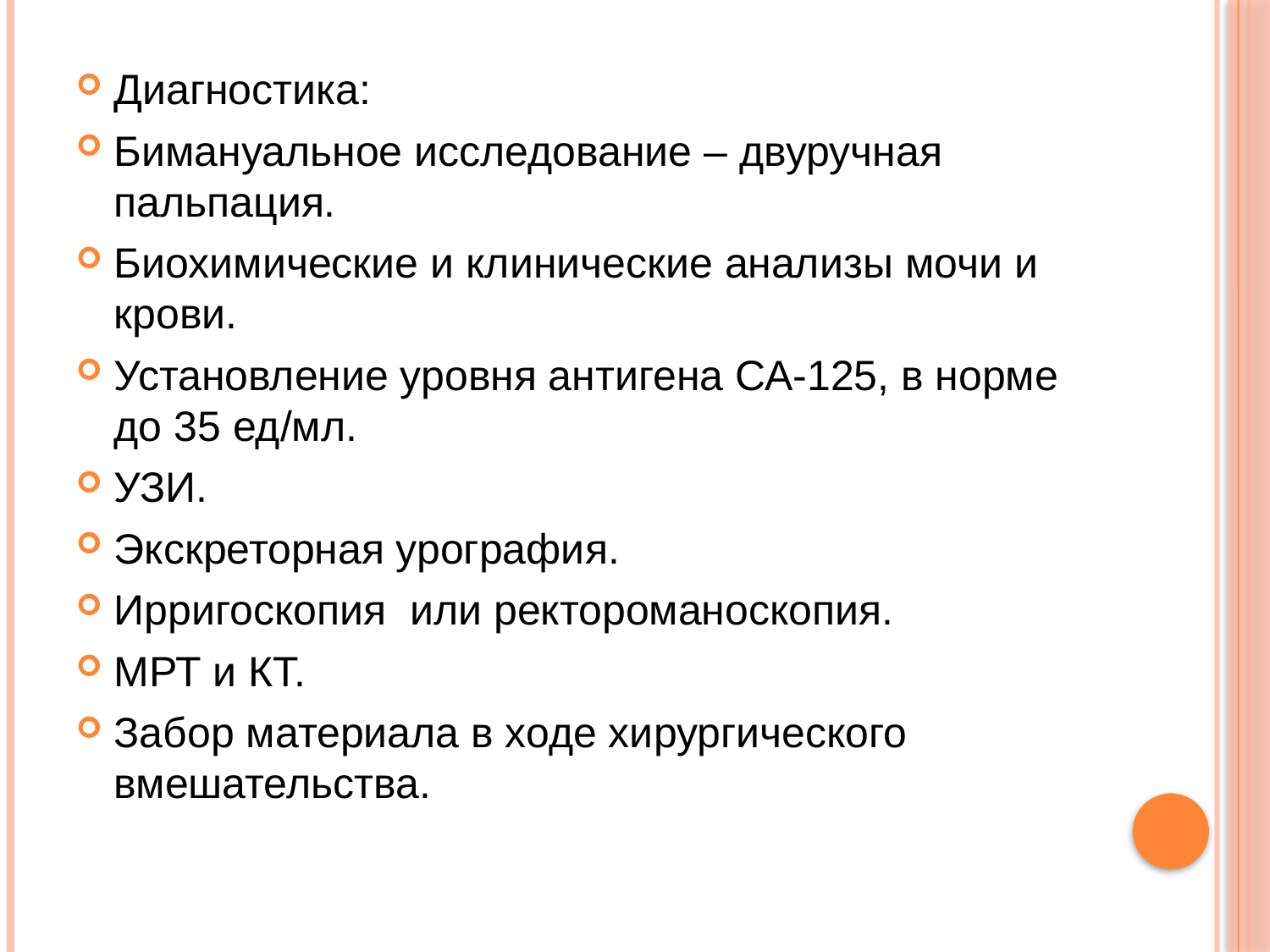

Диагностика:
Бимануальное исследование – двуручная пальпация.
Биохимические и клинические анализы мочи и крови.
Установление уровня антигена СА-125, в норме до 35 ед/мл.
УЗИ.
Экскреторная урография.
Ирригоскопия  или ректороманоскопия.
МРТ и КТ.
Забор материала в ходе хирургического вмешательства.